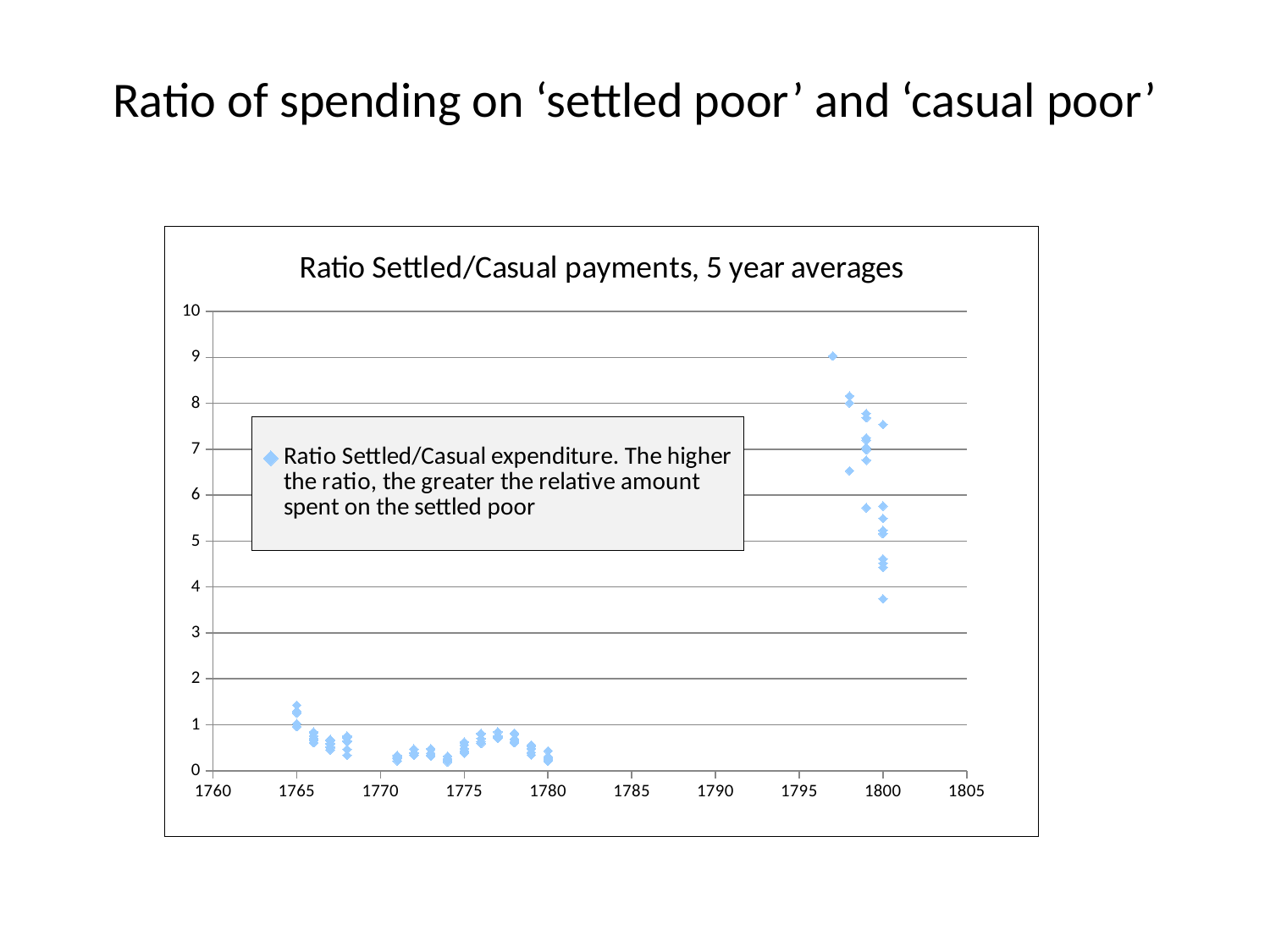

# Ratio of spending on ‘settled poor’ and ‘casual poor’

### Chart: Ratio Settled/Casual payments, 5 year averages

| Category | Ratio Settled/Casual expenditure. The higher the ratio, the greater the relative amount spent on the settled poor |
|---|---|